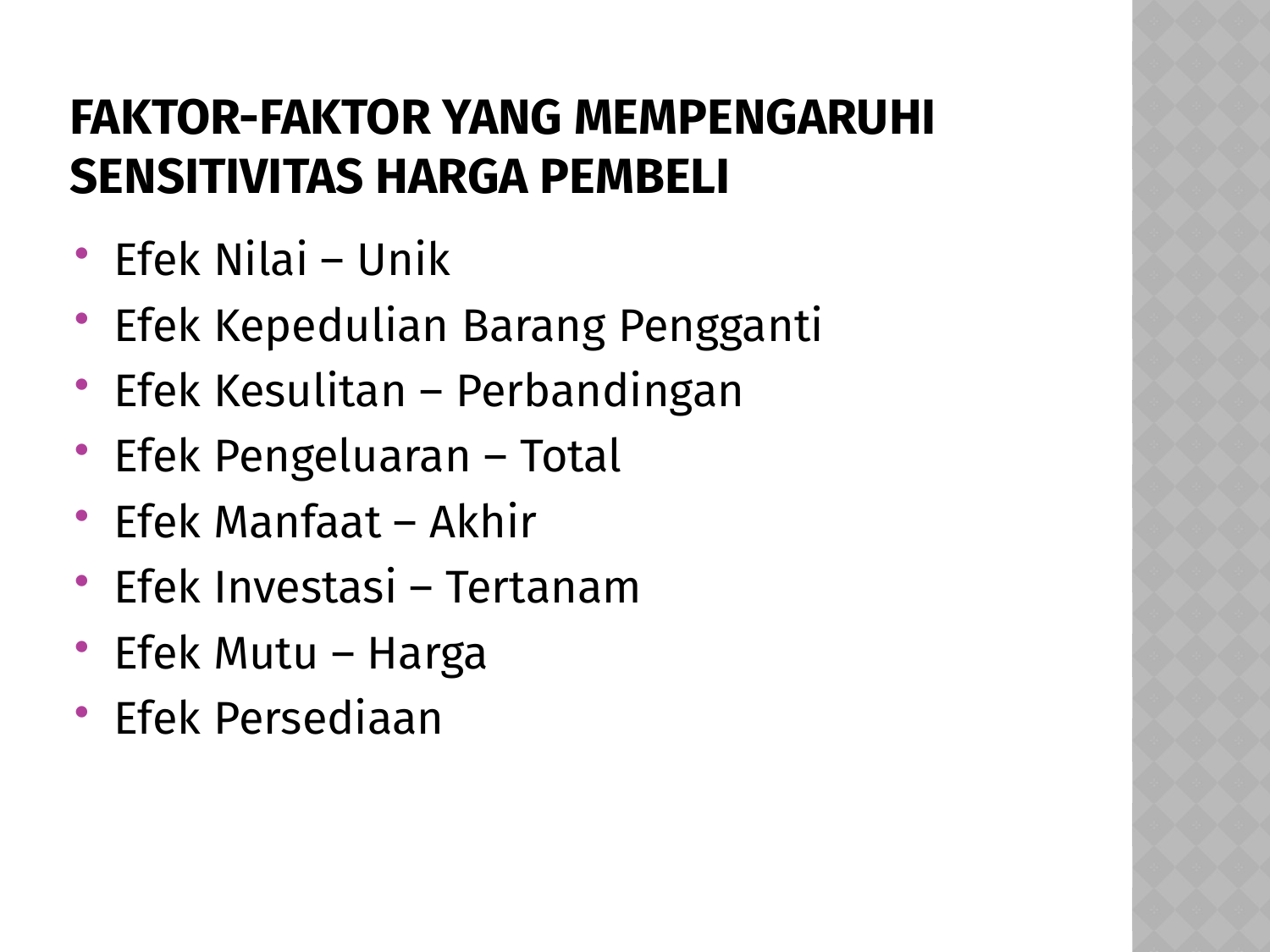

# Faktor-faktor yang mempengaruhi sensitivitas harga pembeli
Efek Nilai – Unik
Efek Kepedulian Barang Pengganti
Efek Kesulitan – Perbandingan
Efek Pengeluaran – Total
Efek Manfaat – Akhir
Efek Investasi – Tertanam
Efek Mutu – Harga
Efek Persediaan